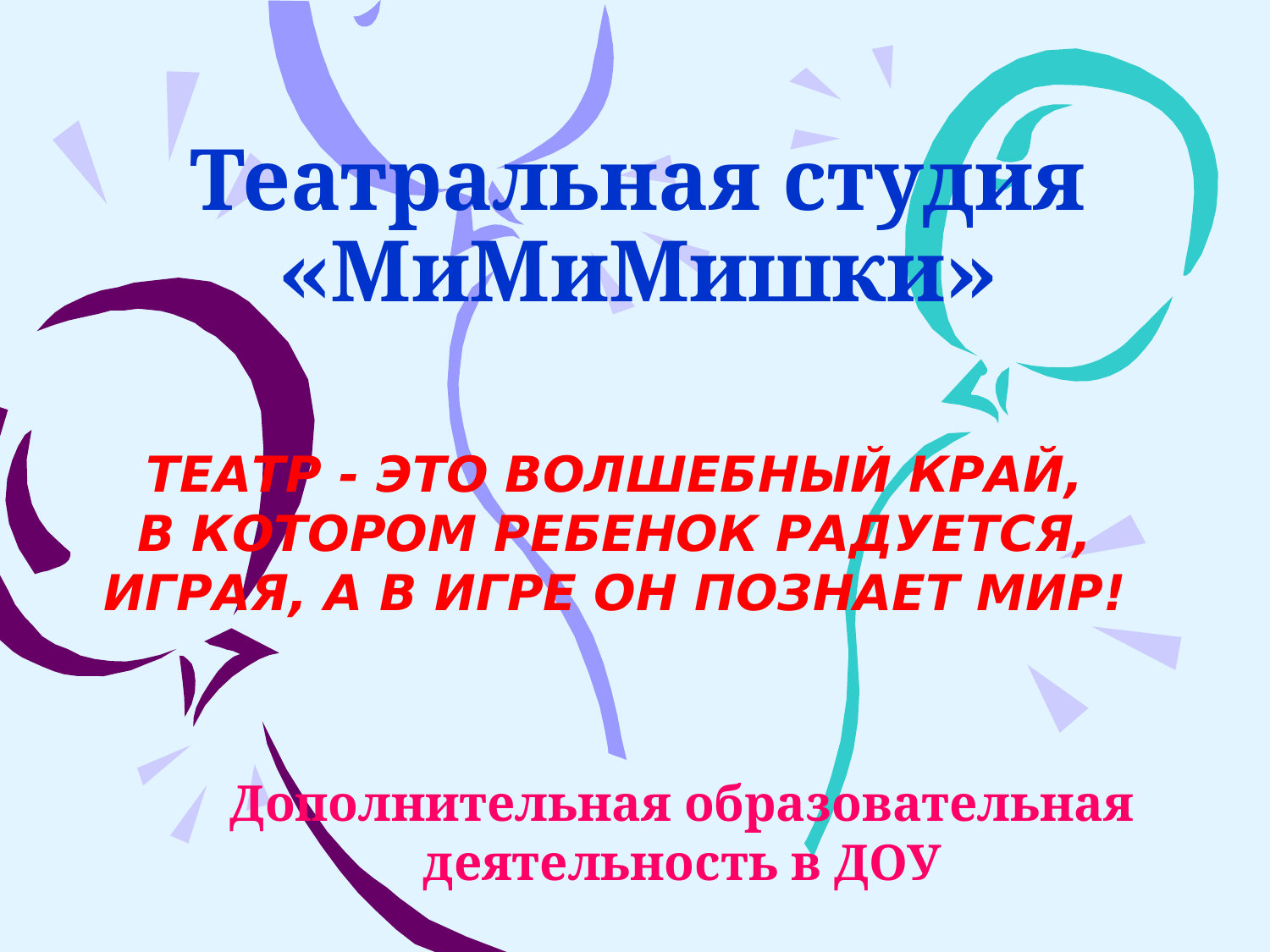

# Театральная студия «МиМиМишки»
ТЕАТР - ЭТО ВОЛШЕБНЫЙ КРАЙ,
В КОТОРОМ РЕБЕНОК РАДУЕТСЯ,
ИГРАЯ, А В ИГРЕ ОН ПОЗНАЕТ МИР!
Дополнительная образовательная деятельность в ДОУ